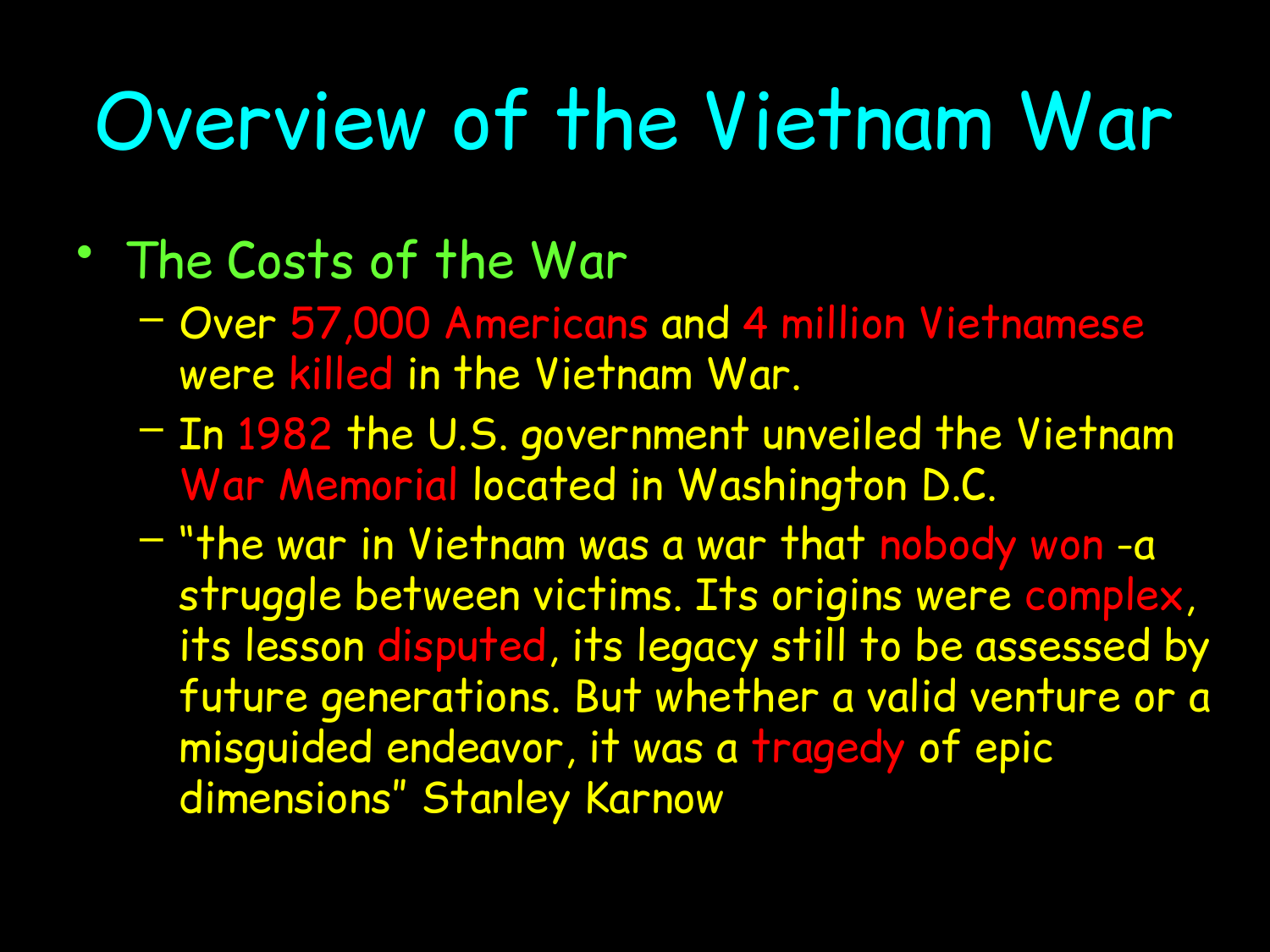

# Overview of the Vietnam War
The Costs of the War
Over 57,000 Americans and 4 million Vietnamese were killed in the Vietnam War.
In 1982 the U.S. government unveiled the Vietnam War Memorial located in Washington D.C.
“the war in Vietnam was a war that nobody won -a struggle between victims. Its origins were complex, its lesson disputed, its legacy still to be assessed by future generations. But whether a valid venture or a misguided endeavor, it was a tragedy of epic dimensions” Stanley Karnow